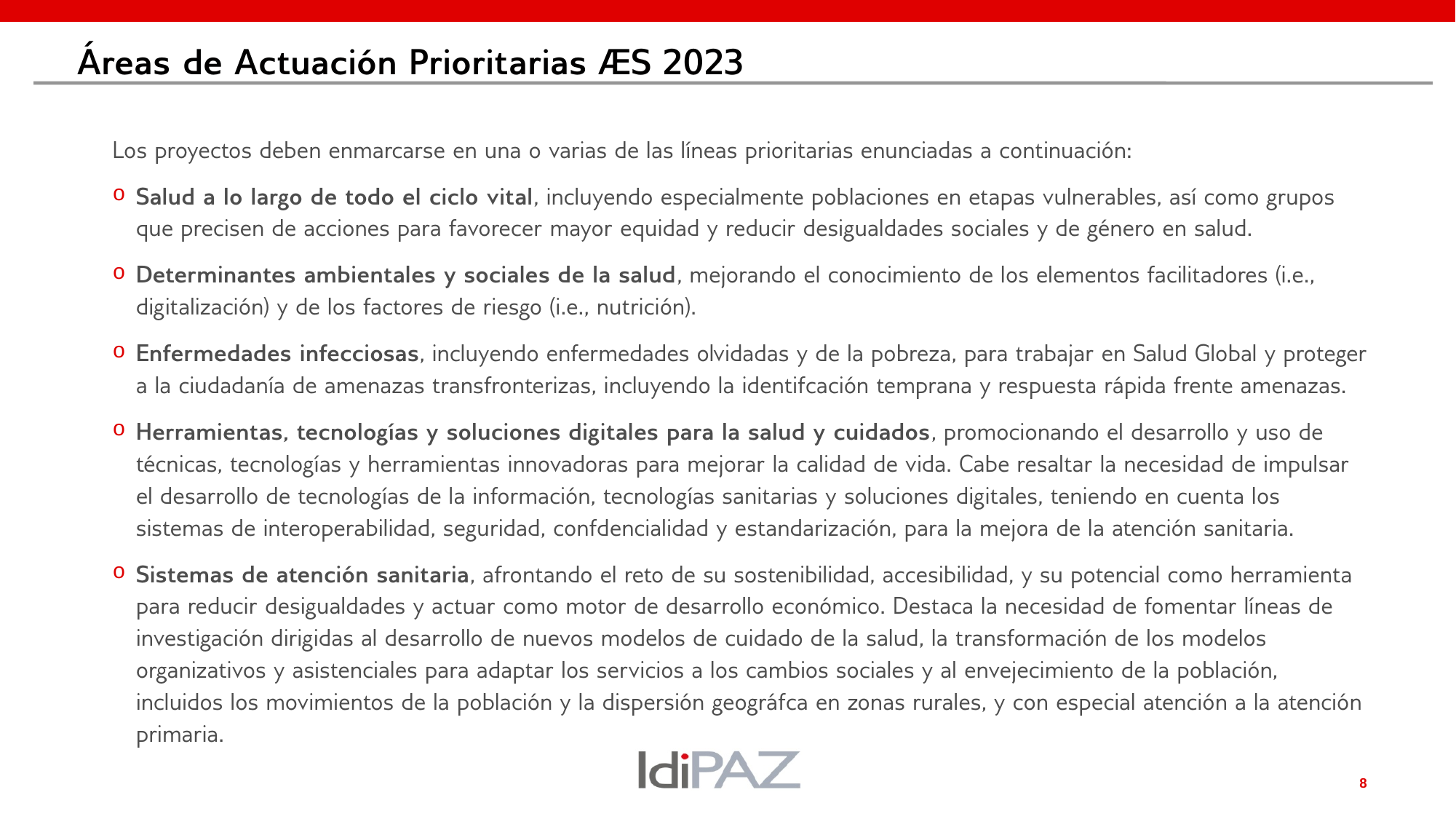

# Áreas de Actuación Prioritarias AES 2023
Los proyectos deben enmarcarse en una o varias de las líneas prioritarias enunciadas a continuación:
Salud a lo largo de todo el ciclo vital, incluyendo especialmente poblaciones en etapas vulnerables, así como grupos que precisen de acciones para favorecer mayor equidad y reducir desigualdades sociales y de género en salud.
Determinantes ambientales y sociales de la salud, mejorando el conocimiento de los elementos facilitadores (i.e., digitalización) y de los factores de riesgo (i.e., nutrición).
Enfermedades infecciosas, incluyendo enfermedades olvidadas y de la pobreza, para trabajar en Salud Global y proteger a la ciudadanía de amenazas transfronterizas, incluyendo la identifcación temprana y respuesta rápida frente amenazas.
Herramientas, tecnologías y soluciones digitales para la salud y cuidados, promocionando el desarrollo y uso de técnicas, tecnologías y herramientas innovadoras para mejorar la calidad de vida. Cabe resaltar la necesidad de impulsar el desarrollo de tecnologías de la información, tecnologías sanitarias y soluciones digitales, teniendo en cuenta los sistemas de interoperabilidad, seguridad, confdencialidad y estandarización, para la mejora de la atención sanitaria.
Sistemas de atención sanitaria, afrontando el reto de su sostenibilidad, accesibilidad, y su potencial como herramienta para reducir desigualdades y actuar como motor de desarrollo económico. Destaca la necesidad de fomentar líneas de investigación dirigidas al desarrollo de nuevos modelos de cuidado de la salud, la transformación de los modelos organizativos y asistenciales para adaptar los servicios a los cambios sociales y al envejecimiento de la población, incluidos los movimientos de la población y la dispersión geográfca en zonas rurales, y con especial atención a la atención primaria.